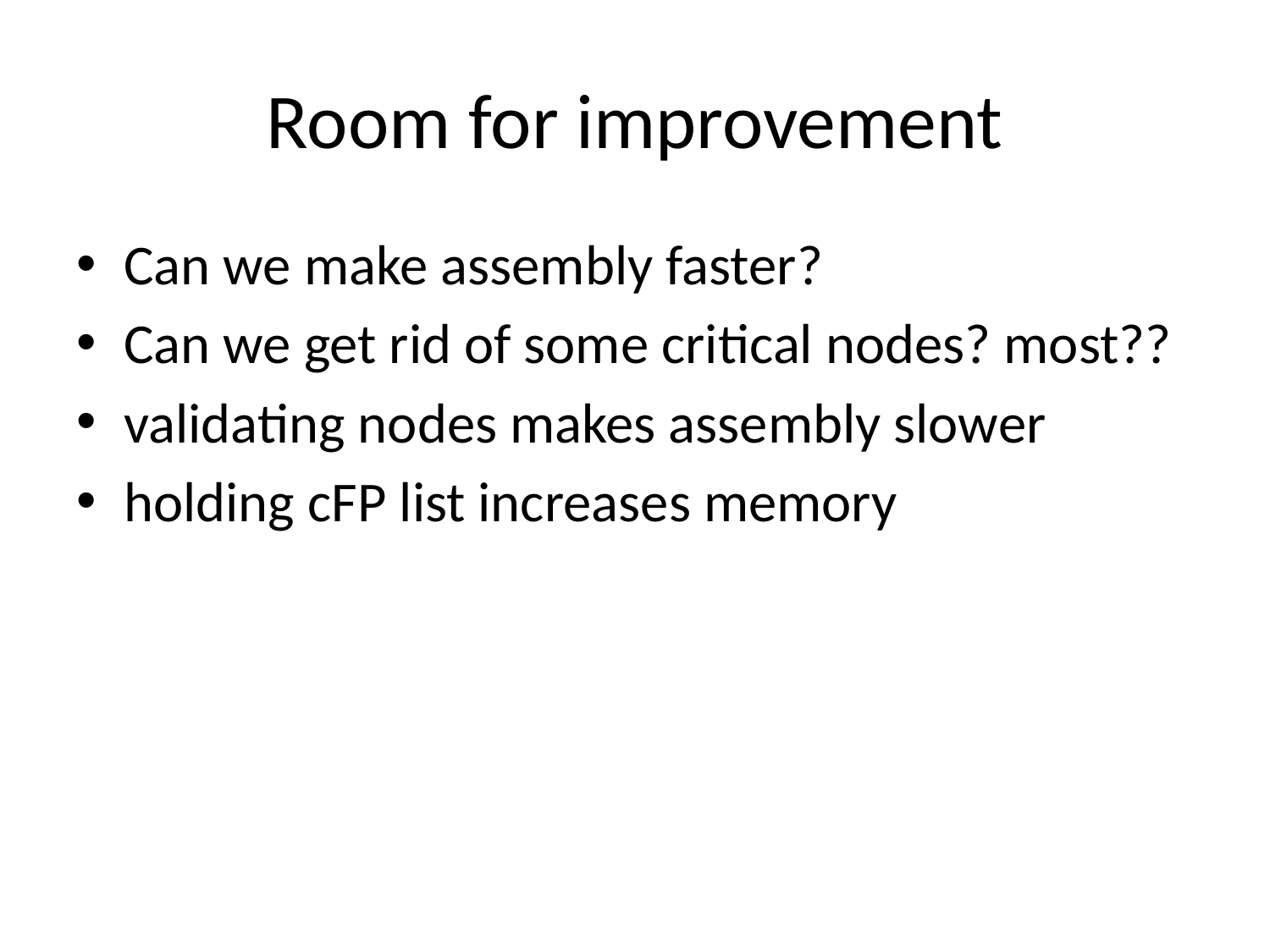

# Room for improvement
Can we make assembly faster?
Can we get rid of some critical nodes? most??
validating nodes makes assembly slower
holding cFP list increases memory